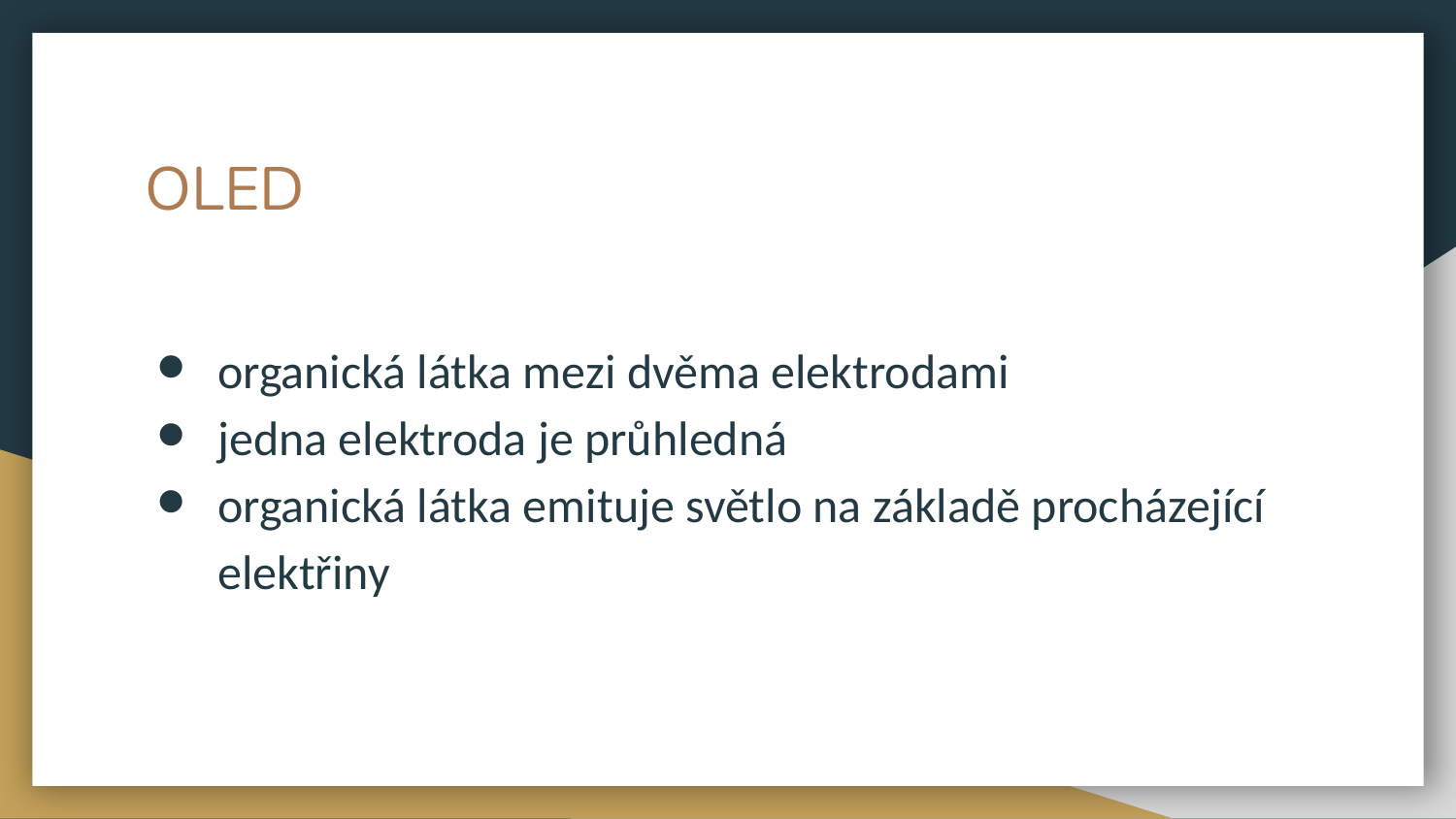

# OLED
organická látka mezi dvěma elektrodami
jedna elektroda je průhledná
organická látka emituje světlo na základě procházející elektřiny